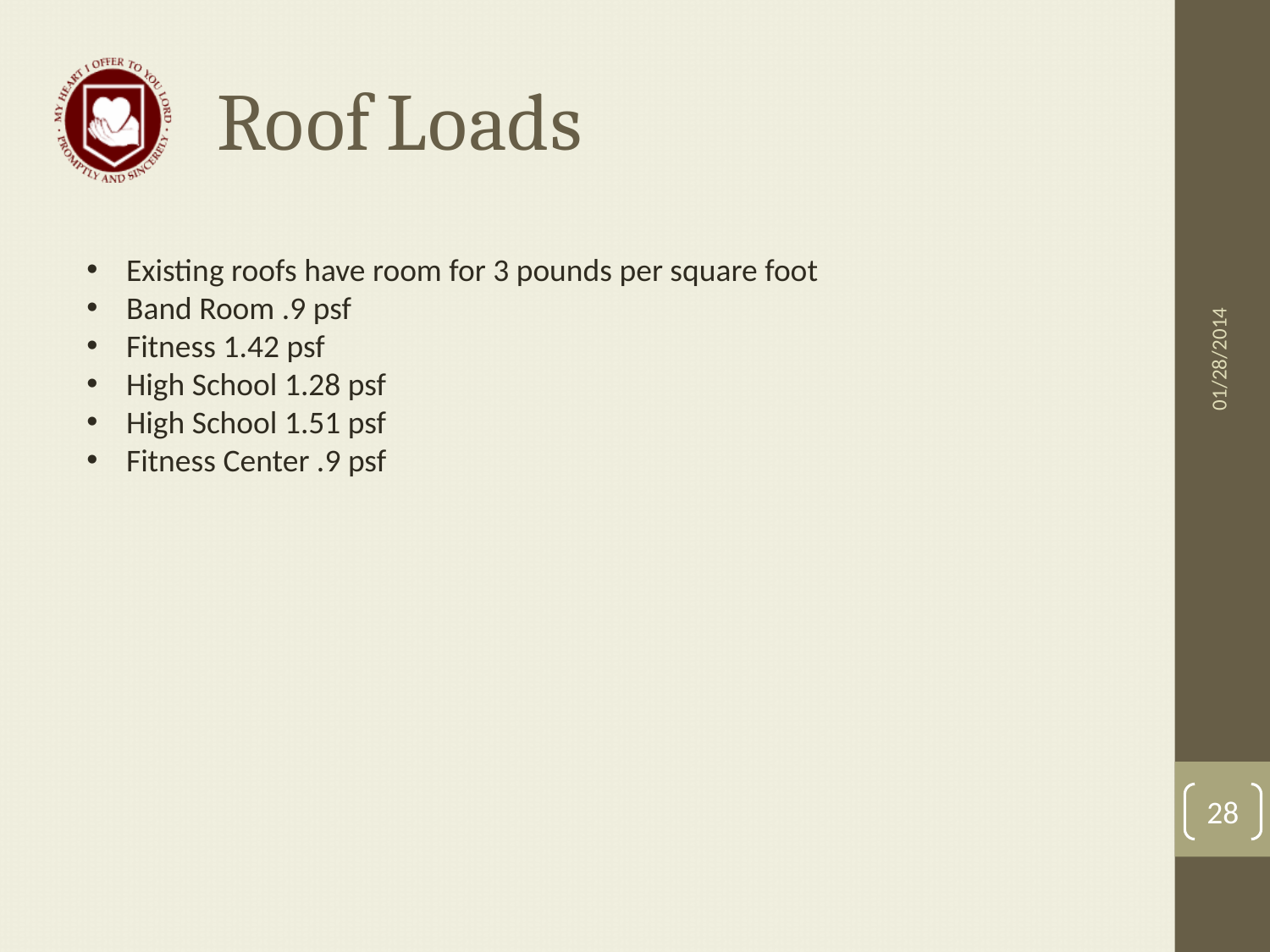

# Roof Loads
01/28/2014
Existing roofs have room for 3 pounds per square foot
Band Room .9 psf
Fitness 1.42 psf
High School 1.28 psf
High School 1.51 psf
Fitness Center .9 psf

28